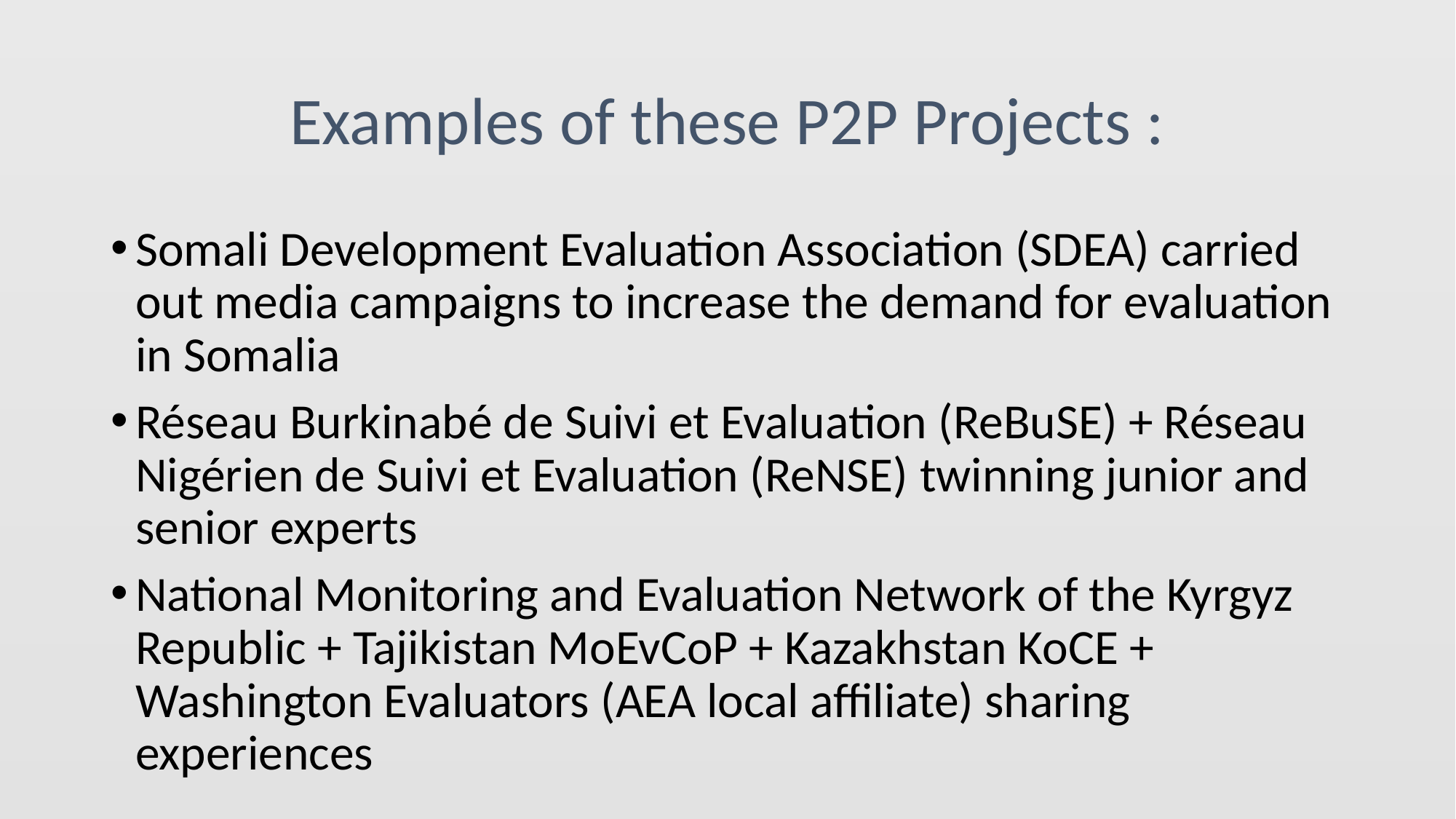

# Examples of these P2P Projects :
Somali Development Evaluation Association (SDEA) carried out media campaigns to increase the demand for evaluation in Somalia
Réseau Burkinabé de Suivi et Evaluation (ReBuSE) + Réseau Nigérien de Suivi et Evaluation (ReNSE) twinning junior and senior experts
National Monitoring and Evaluation Network of the Kyrgyz Republic + Tajikistan MoEvCoP + Kazakhstan KoCE + Washington Evaluators (AEA local affiliate) sharing experiences